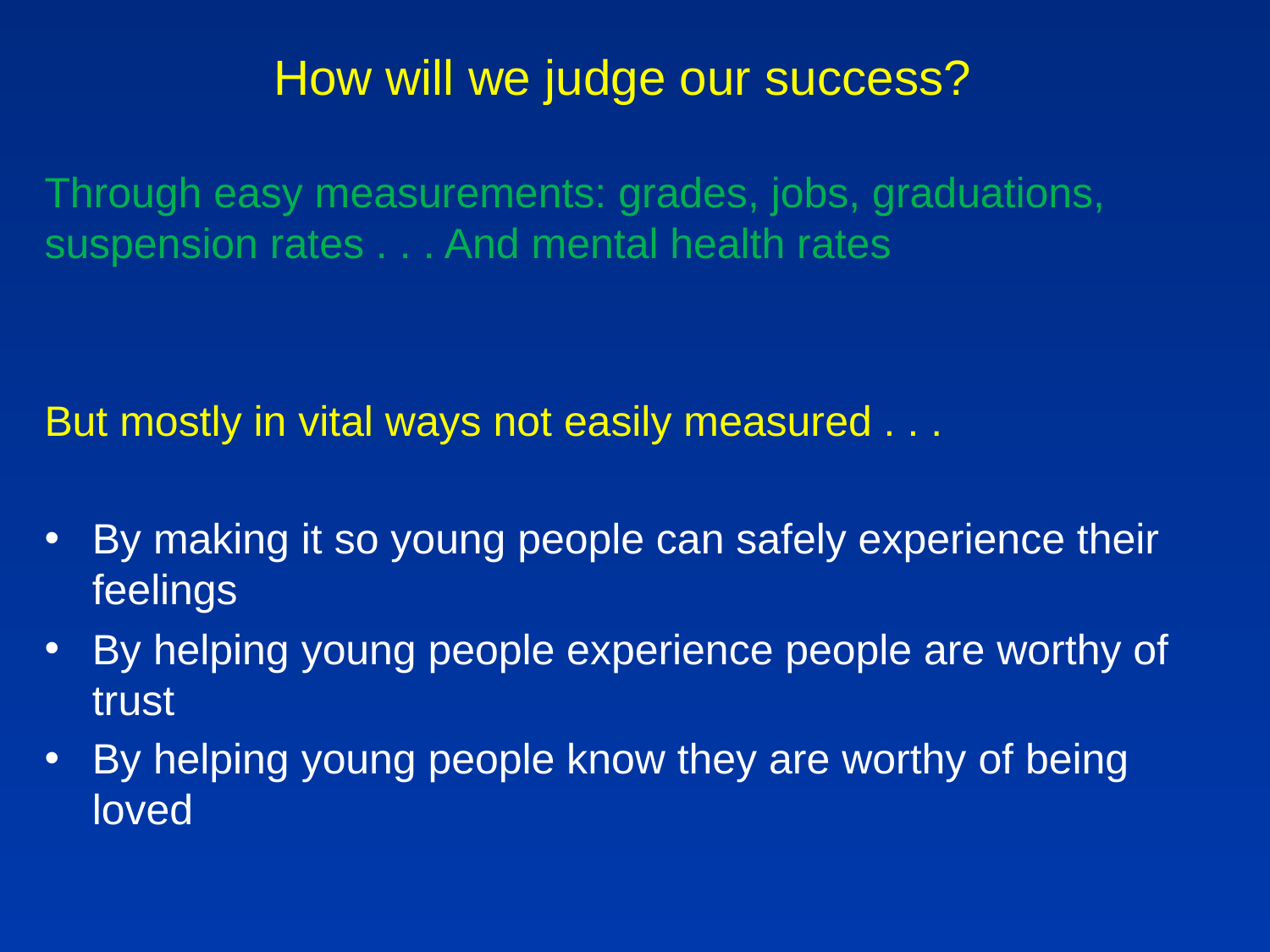

# How will we judge our success?
Through easy measurements: grades, jobs, graduations, suspension rates . . . And mental health rates

But mostly in vital ways not easily measured . . .

By making it so young people can safely experience their feelings
By helping young people experience people are worthy of trust
By helping young people know they are worthy of being loved